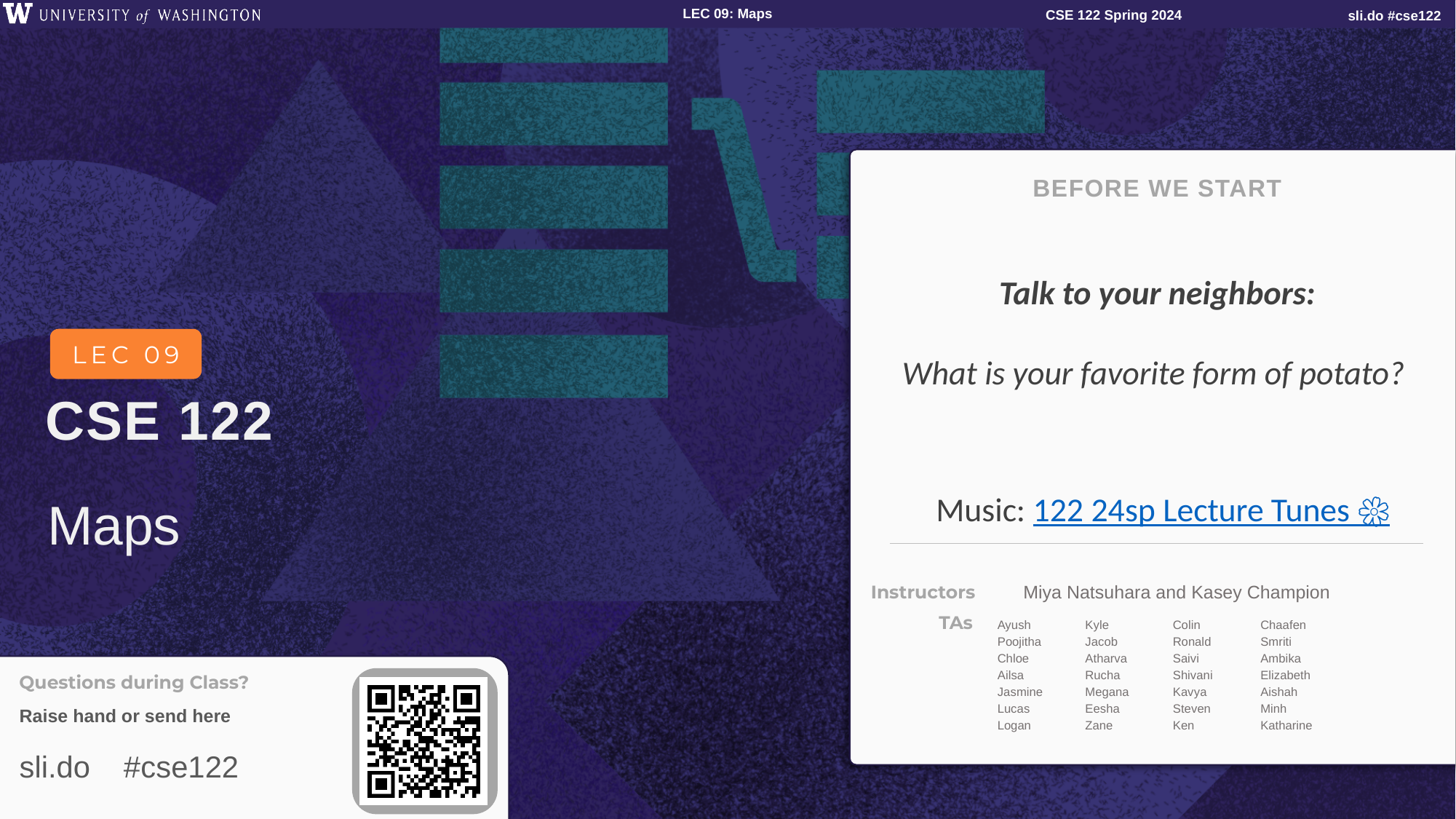

BEFORE WE START
Talk to your neighbors:

What is your favorite form of potato?
Music: 122 24sp Lecture Tunes 🌼
# Maps